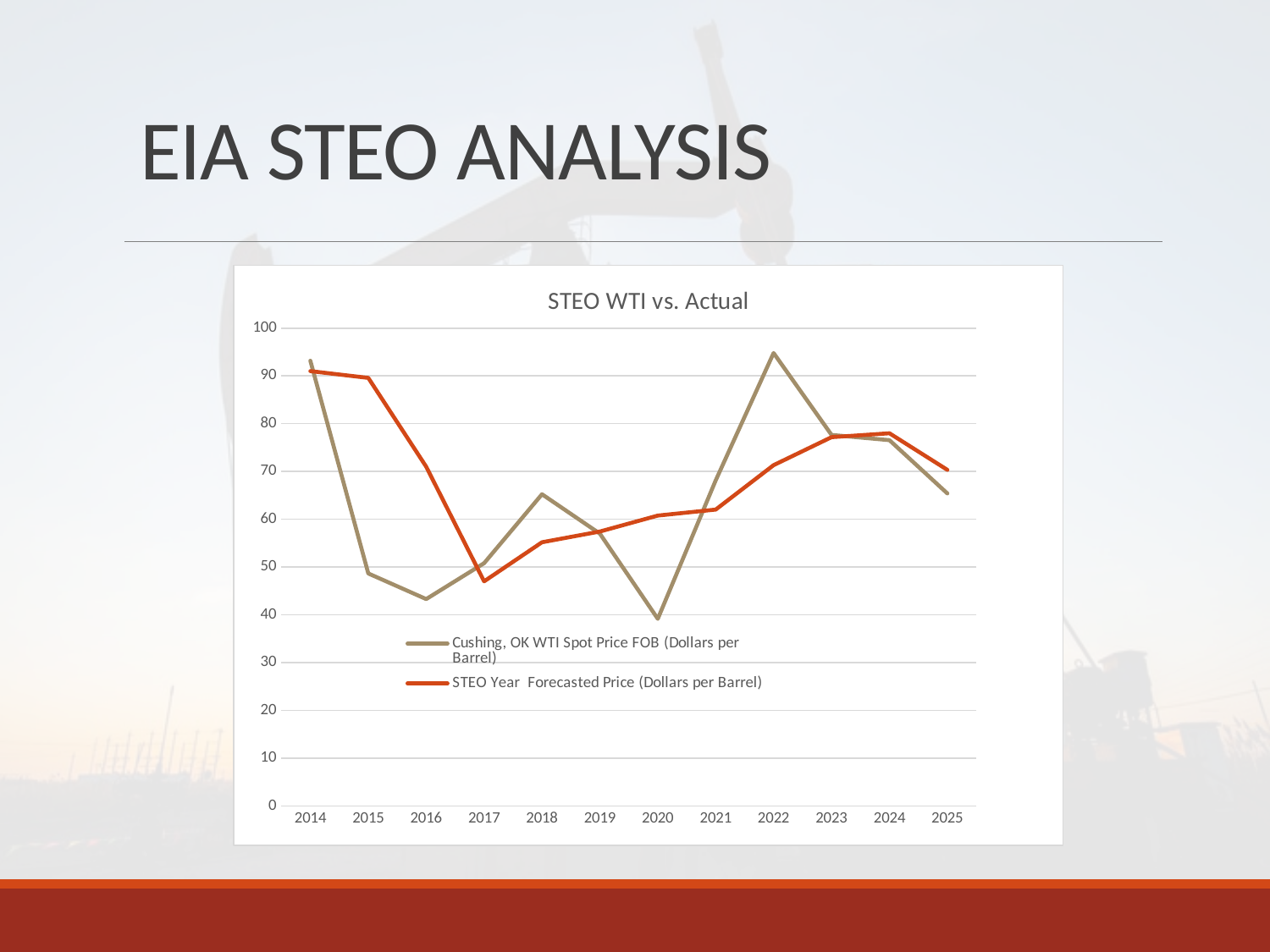

# EIA STEO ANALYSIS

### Chart: STEO WTI vs. Actual

| Category | Cushing, OK WTI Spot Price FOB (Dollars per Barrel) | STEO Year  Forecasted Price (Dollars per Barrel) |
|---|---|---|
| 2014 | 93.17 | 91.0 |
| 2015 | 48.66 | 89.58 |
| 2016 | 43.29 | 71.0 |
| 2017 | 50.8 | 47.0 |
| 2018 | 65.23 | 55.18 |
| 2019 | 56.99 | 57.43 |
| 2020 | 39.16 | 60.76 |
| 2021 | 68.13 | 62.03 |
| 2022 | 94.79 | 71.32 |
| 2023 | 77.64 | 77.18 |
| 2024 | 76.55 | 77.99 |
| 2025 | 65.4 | 70.33 |